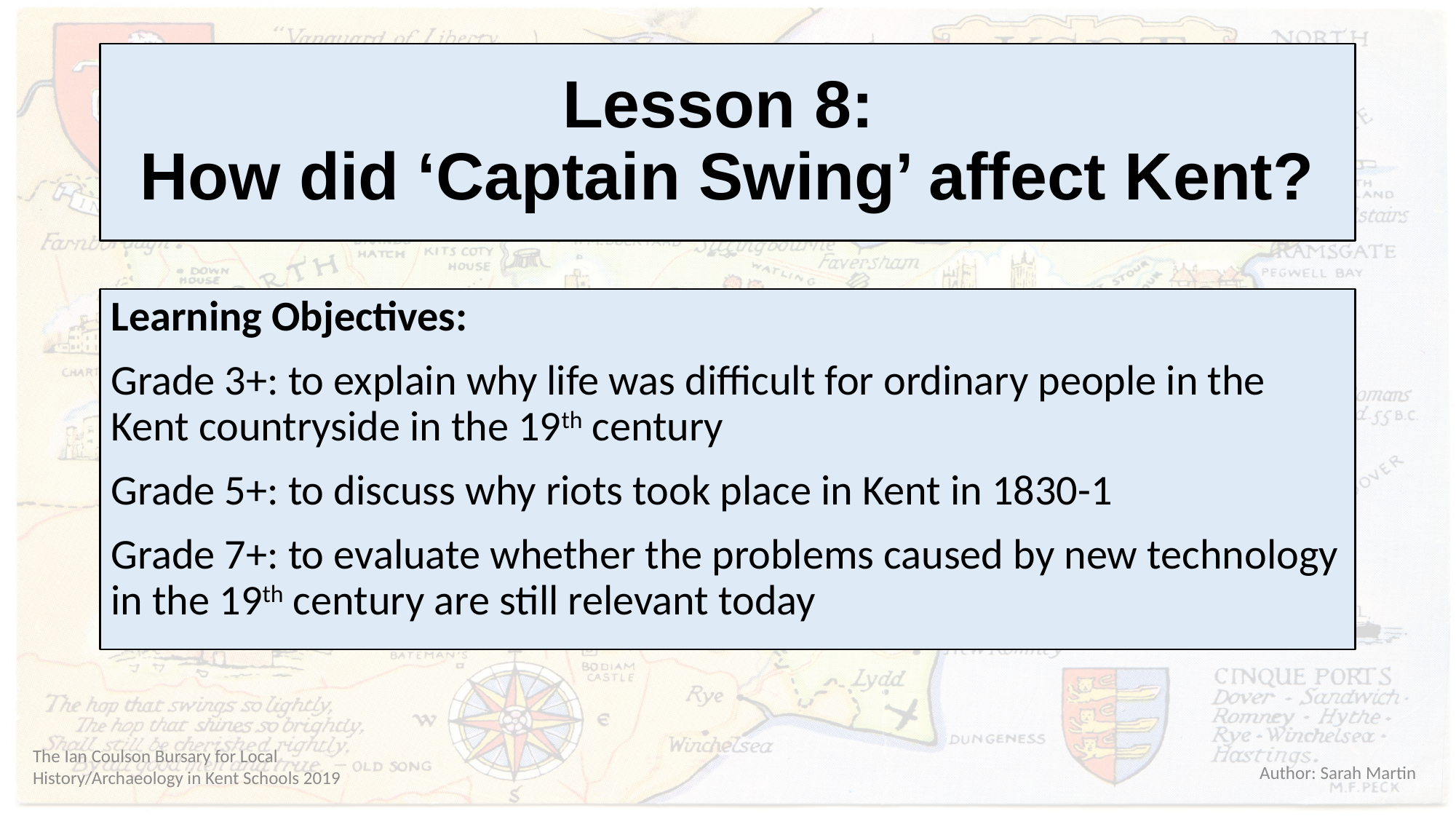

# Lesson 8: How did ‘Captain Swing’ affect Kent?
Learning Objectives:
Grade 3+: to explain why life was difficult for ordinary people in the Kent countryside in the 19th century
Grade 5+: to discuss why riots took place in Kent in 1830-1
Grade 7+: to evaluate whether the problems caused by new technology in the 19th century are still relevant today

Author: Sarah Martin
The Ian Coulson Bursary for Local History/Archaeology in Kent Schools 2019